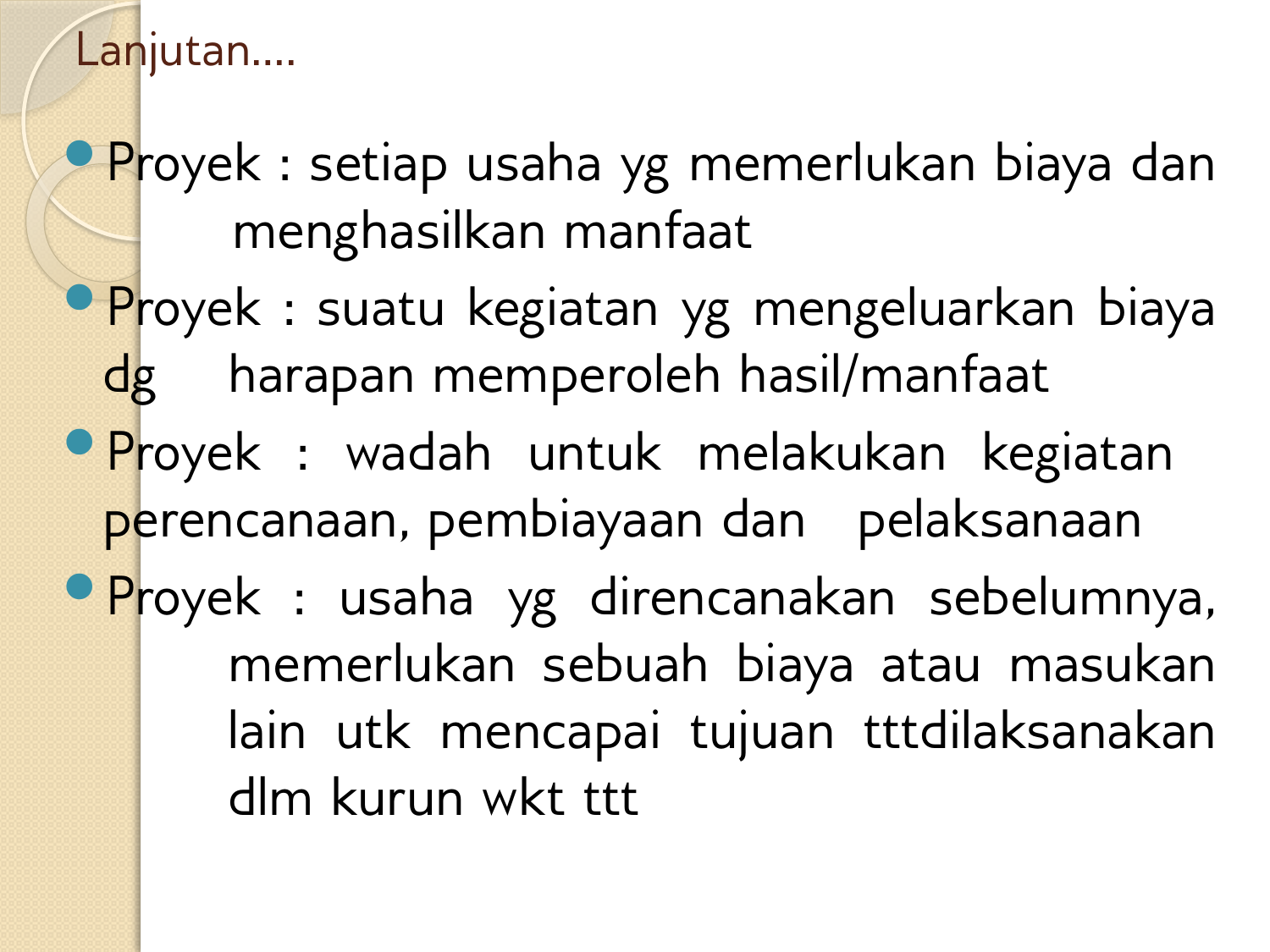

# Lanjutan….
Proyek : setiap usaha yg memerlukan biaya dan 			menghasilkan manfaat
Proyek : suatu kegiatan yg mengeluarkan biaya dg 		harapan memperoleh hasil/manfaat
Proyek : wadah untuk melakukan kegiatan 				perencanaan, pembiayaan dan 				pelaksanaan
Proyek : usaha yg direncanakan sebelumnya, 			memerlukan sebuah biaya atau masukan 		lain utk mencapai tujuan tttdilaksanakan 		dlm kurun wkt ttt